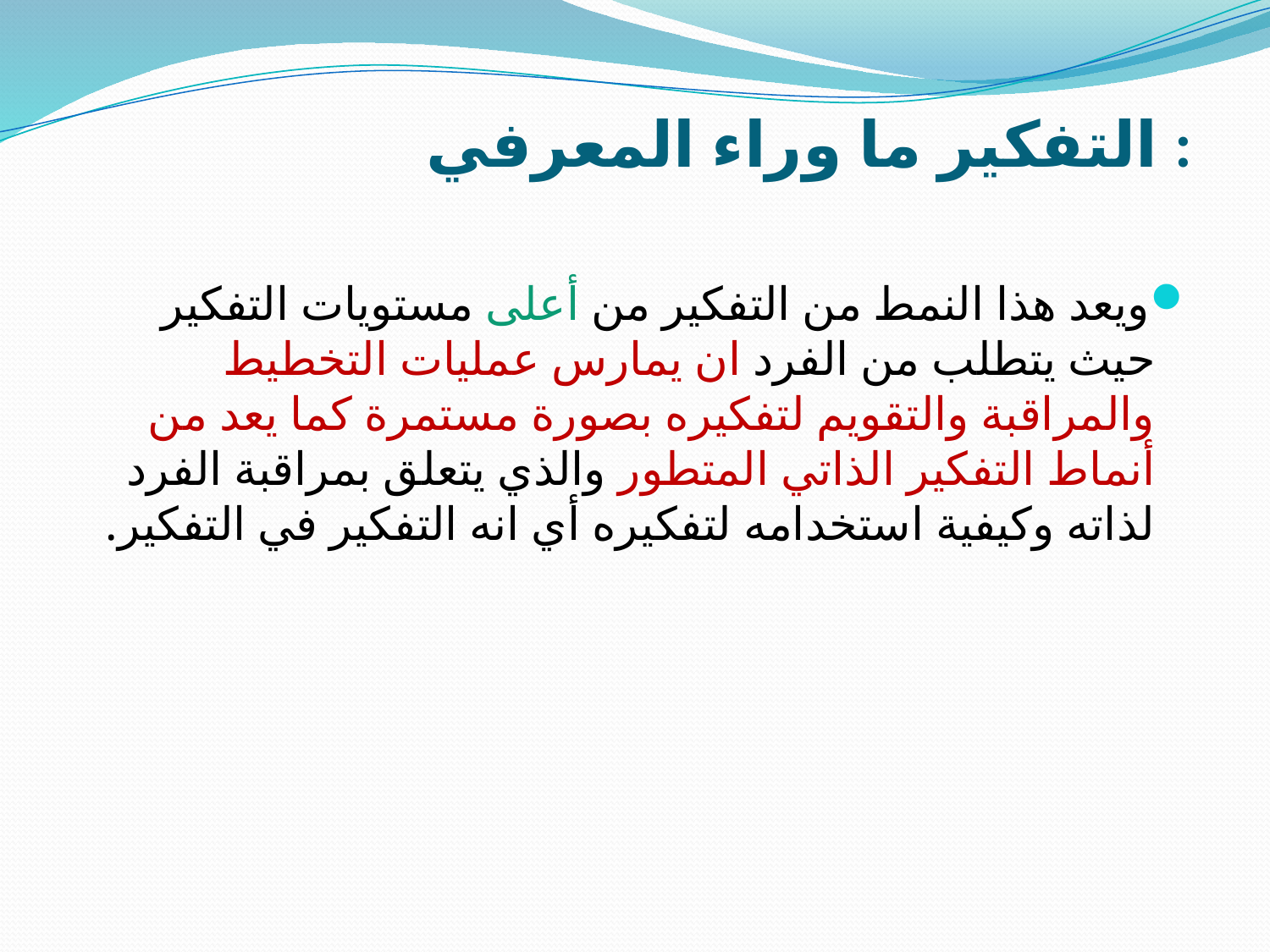

# التفكير ما وراء المعرفي :
ويعد هذا النمط من التفكير من أعلى مستويات التفكير حيث يتطلب من الفرد ان يمارس عمليات التخطيط والمراقبة والتقويم لتفكيره بصورة مستمرة كما يعد من أنماط التفكير الذاتي المتطور والذي يتعلق بمراقبة الفرد لذاته وكيفية استخدامه لتفكيره أي انه التفكير في التفكير.